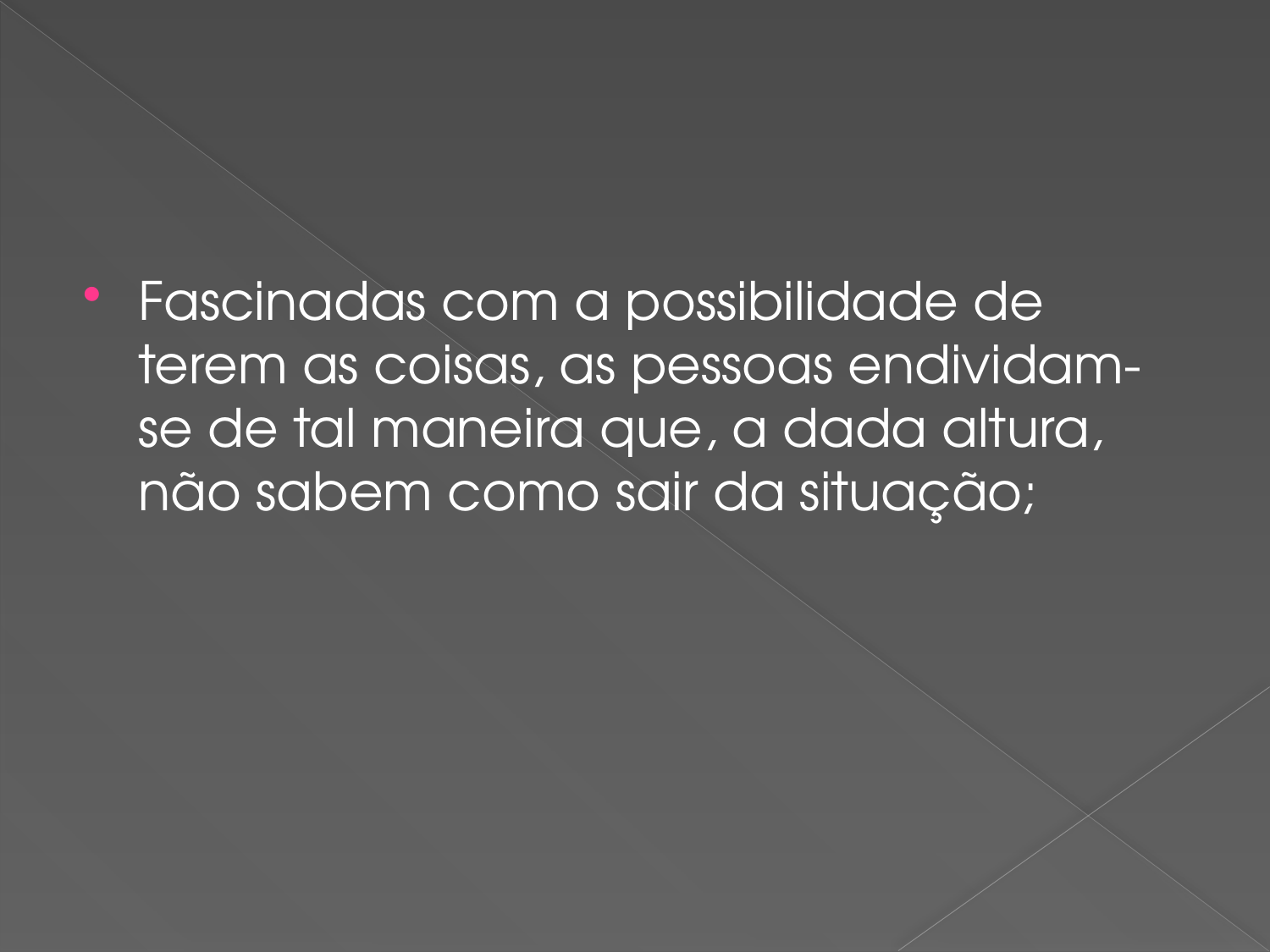

#
Fascinadas com a possibilidade de terem as coisas, as pessoas endividam-se de tal maneira que, a dada altura, não sabem como sair da situação;